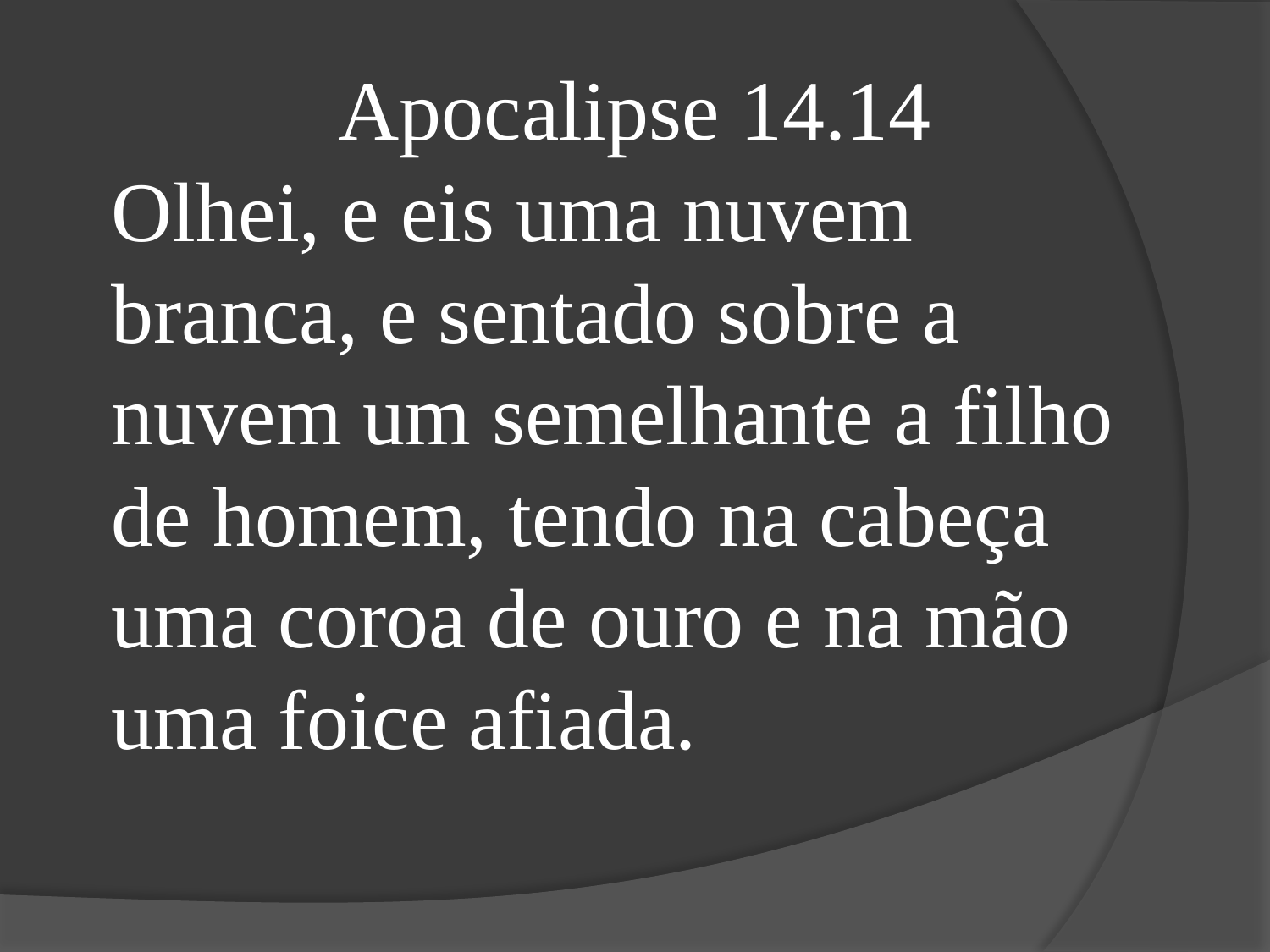

Apocalipse 14.14
Olhei, e eis uma nuvem branca, e sentado sobre a nuvem um semelhante a filho de homem, tendo na cabeça uma coroa de ouro e na mão uma foice afiada.